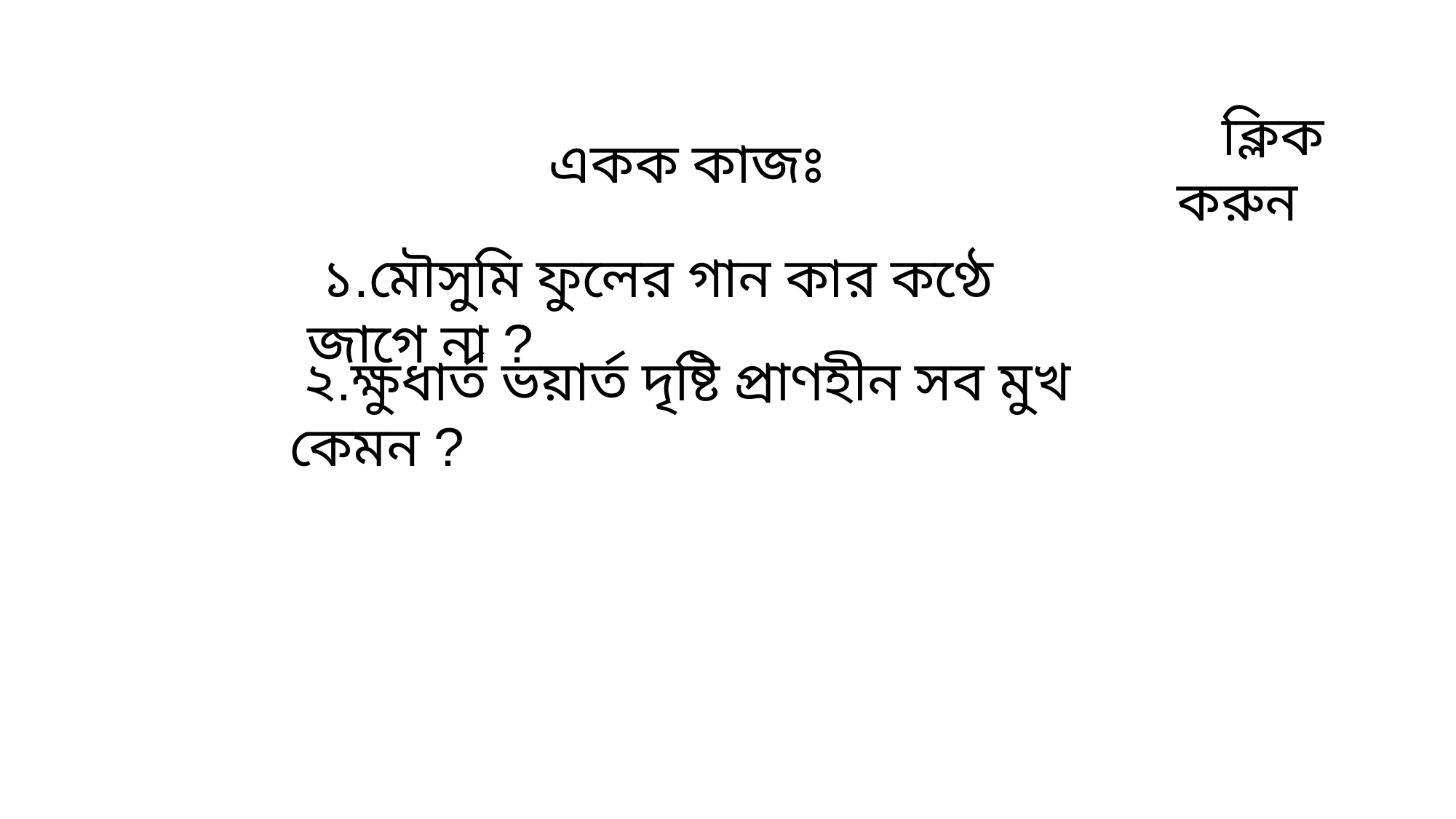

একক কাজঃ
ক্লিক করুন
 ১.মৌসুমি ফুলের গান কার কণ্ঠে জাগে না ?আর

 ২.ক্ষুধার্ত ভয়ার্ত দৃষ্টি প্রাণহীন সব মুখ কেমন ?